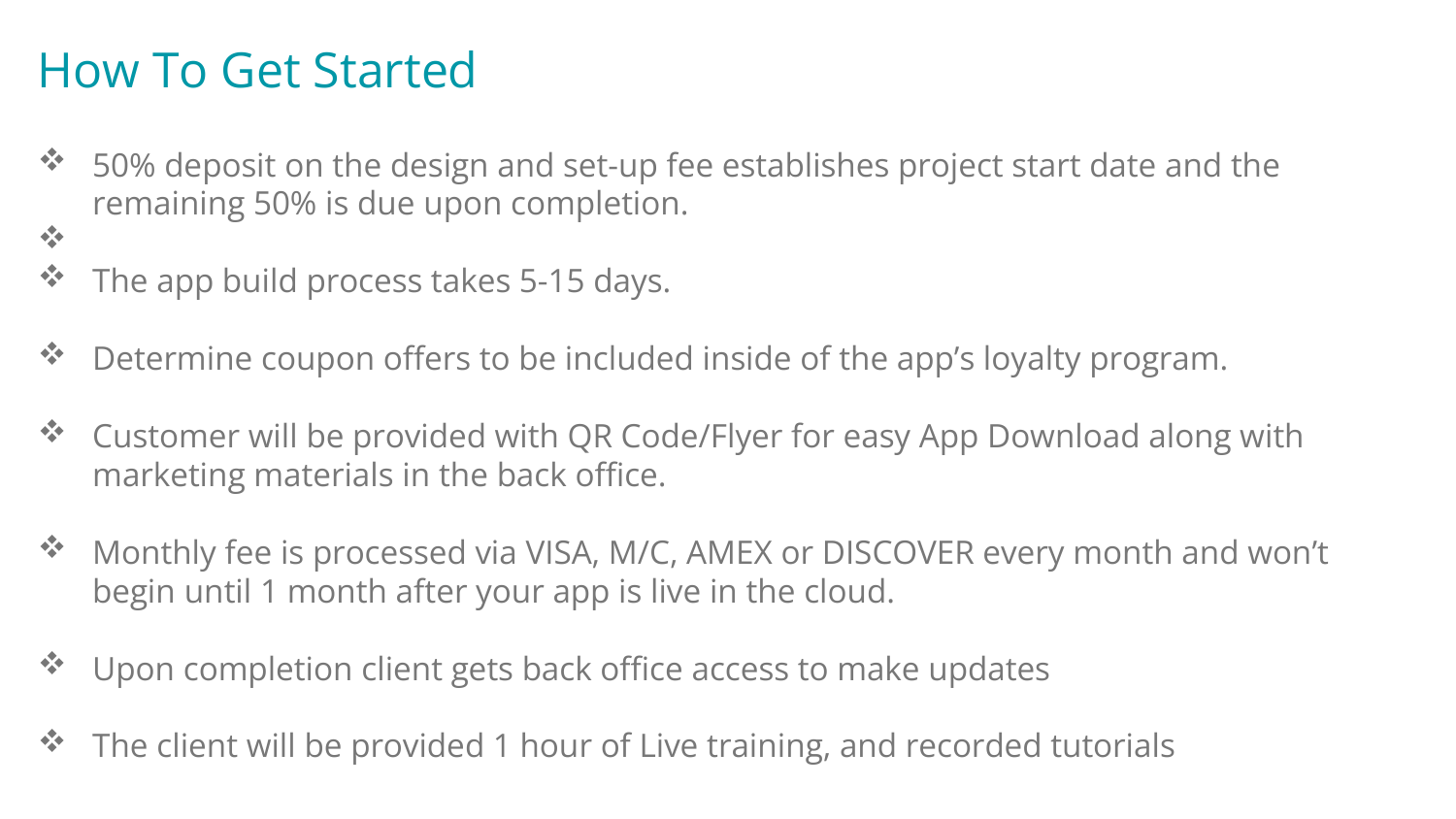

How To Get Started
50% deposit on the design and set-up fee establishes project start date and the remaining 50% is due upon completion.

The app build process takes 5-15 days.

Determine coupon offers to be included inside of the app’s loyalty program.

Customer will be provided with QR Code/Flyer for easy App Download along with marketing materials in the back office.

Monthly fee is processed via VISA, M/C, AMEX or DISCOVER every month and won’t begin until 1 month after your app is live in the cloud.

Upon completion client gets back office access to make updates

The client will be provided 1 hour of Live training, and recorded tutorials